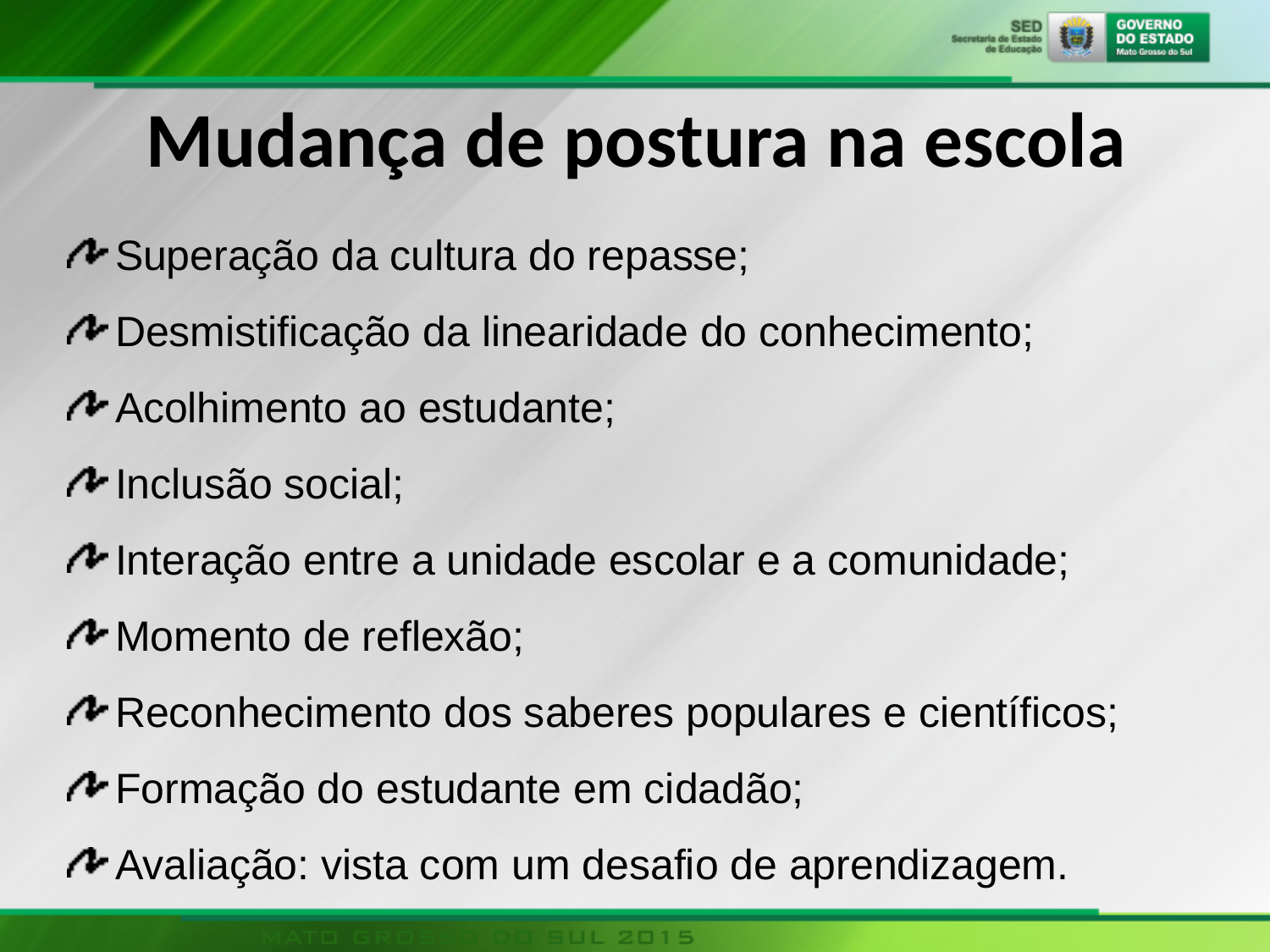

# Mudança de postura na escola
Superação da cultura do repasse;
Desmistificação da linearidade do conhecimento;
Acolhimento ao estudante;
Inclusão social;
Interação entre a unidade escolar e a comunidade;
Momento de reflexão;
Reconhecimento dos saberes populares e científicos;
Formação do estudante em cidadão;
Avaliação: vista com um desafio de aprendizagem.